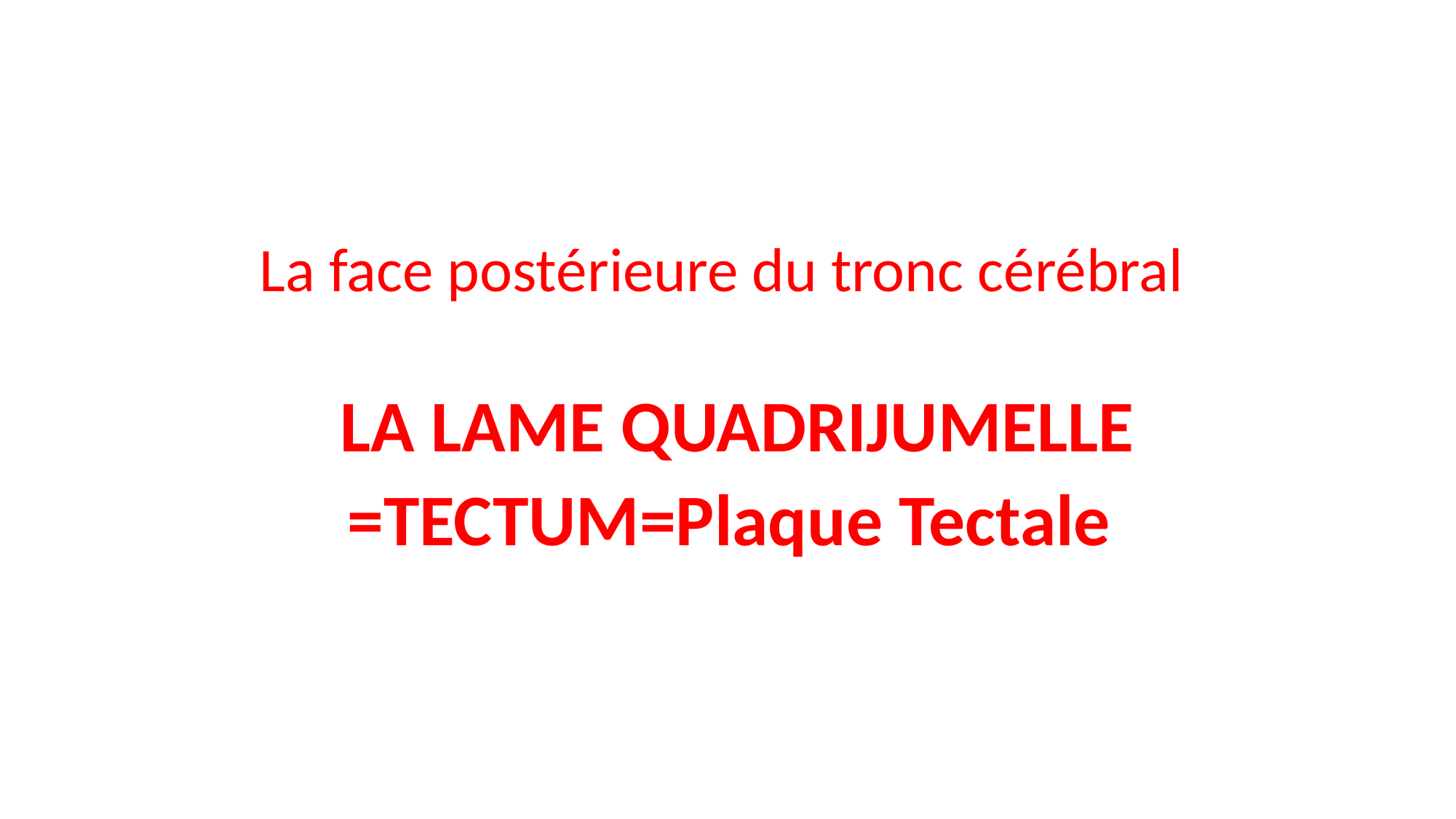

# La face postérieure du tronc cérébral
LA LAME QUADRIJUMELLE
=TECTUM=Plaque Tectale